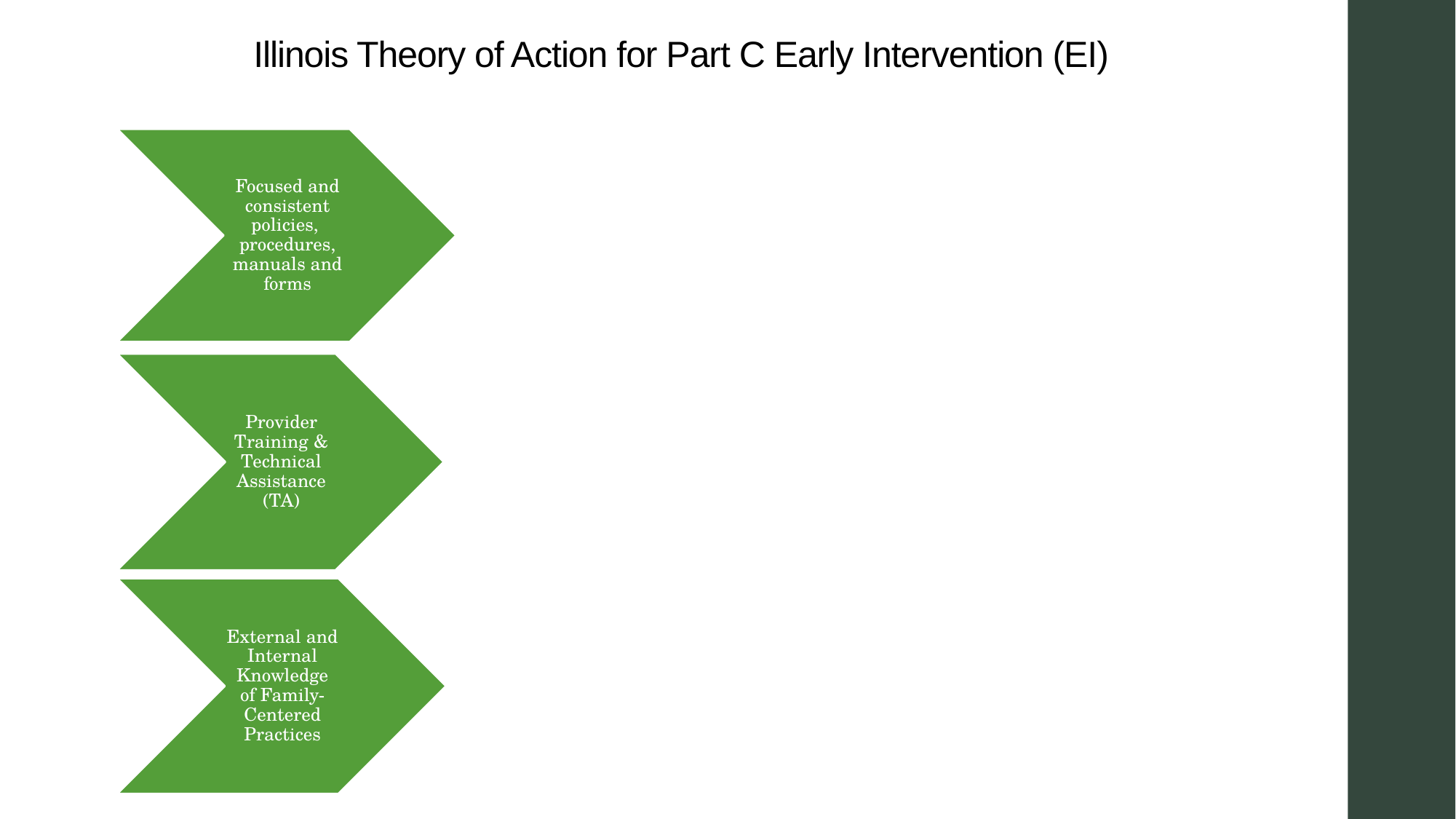

# Illinois Theory of Action for Part C Early Intervention (EI)
Focused and consistent policies,  procedures, manuals and forms
Provider Training & Technical Assistance (TA)
External and Internal Knowledge of Family-Centered Practices